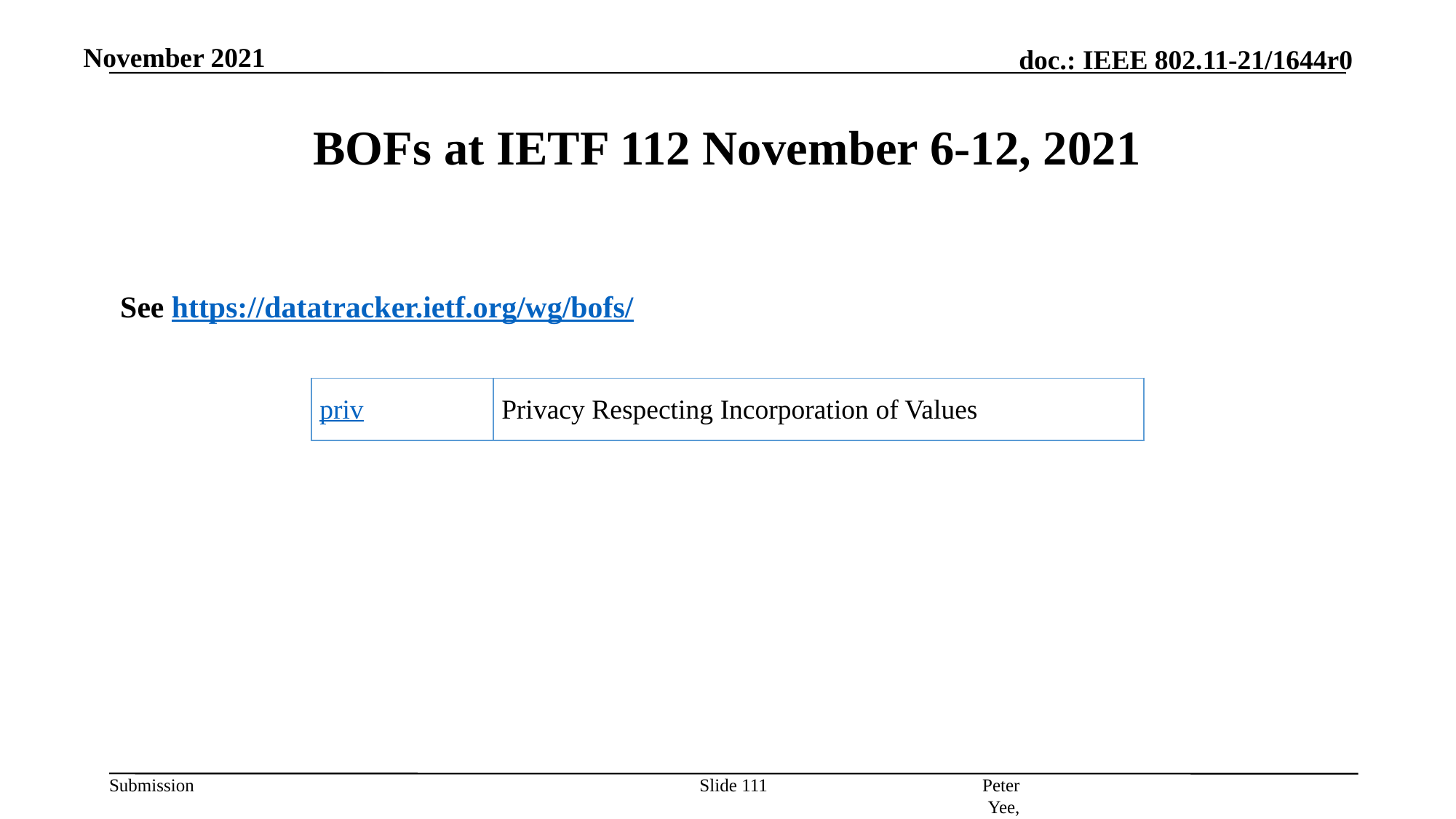

November 2021
# BOFs at IETF 112 November 6-12, 2021

See https://datatracker.ietf.org/wg/bofs/
| priv | Privacy Respecting Incorporation of Values |
| --- | --- |
Peter Yee, AKAYLA
Slide 111